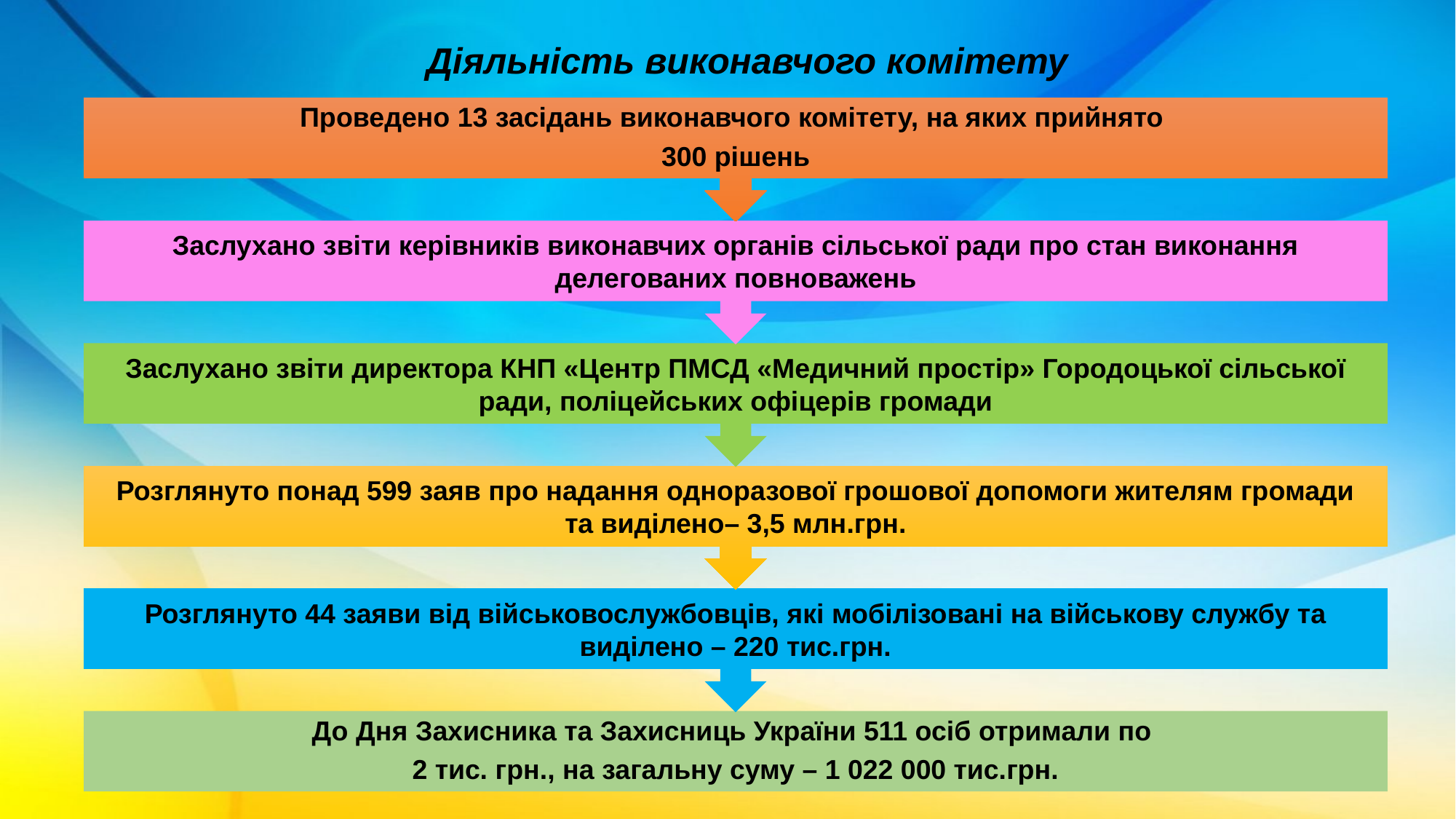

# Діяльність виконавчого комітету
До Дня Захисника та Захисниць України 511 осіб отримали по
2 тис. грн., на загальну суму – 1 022 000 тис.грн.
Розглянуто 44 заяви від військовослужбовців, які мобілізовані на військову службу та виділено – 220 тис.грн.
Розглянуто понад 599 заяв про надання одноразової грошової допомоги жителям громади та виділено– 3,5 млн.грн.
Заслухано звіти директора КНП «Центр ПМСД «Медичний простір» Городоцької сільської ради, поліцейських офіцерів громади
Заслухано звіти керівників виконавчих органів сільської ради про стан виконання делегованих повноважень
Проведено 13 засідань виконавчого комітету, на яких прийнято
300 рішень